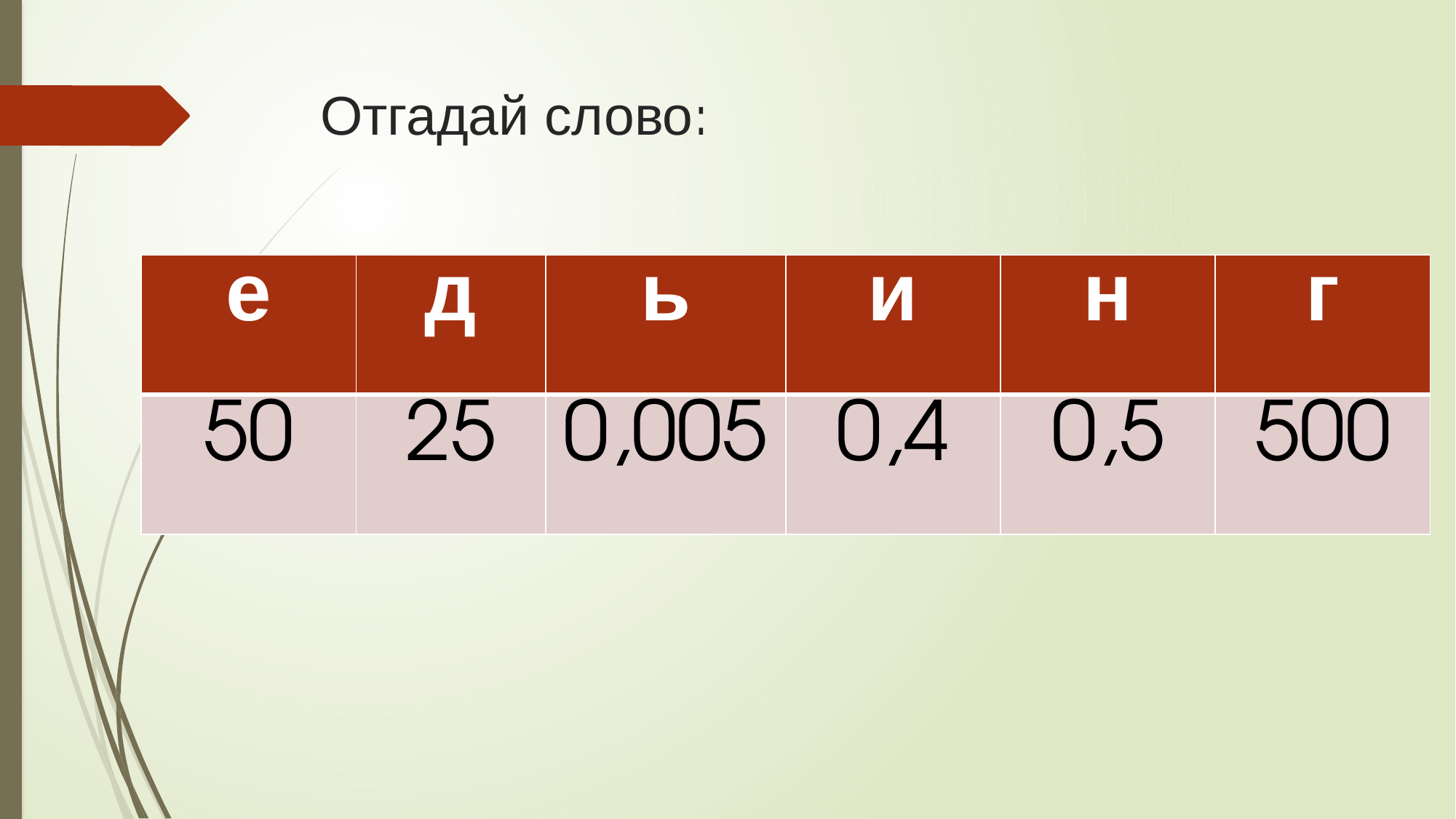

# Отгадай слово:
| е | д | ь | и | н | г |
| --- | --- | --- | --- | --- | --- |
| 50 | 25 | 0,005 | 0,4 | 0,5 | 500 |